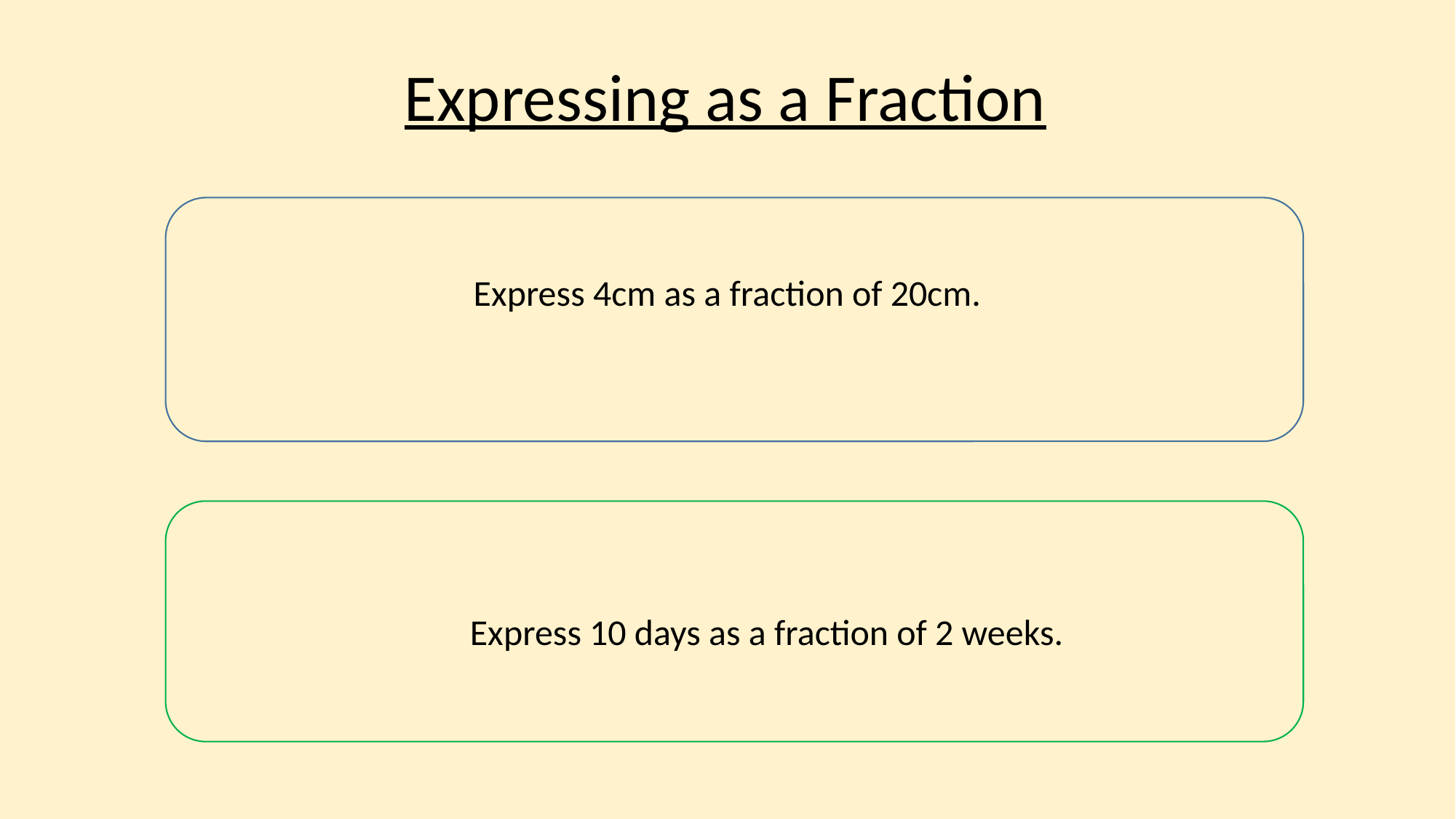

# Expressing as a Fraction

Express 4cm as a fraction of 20cm.

Express 10 days as a fraction of 2 weeks.